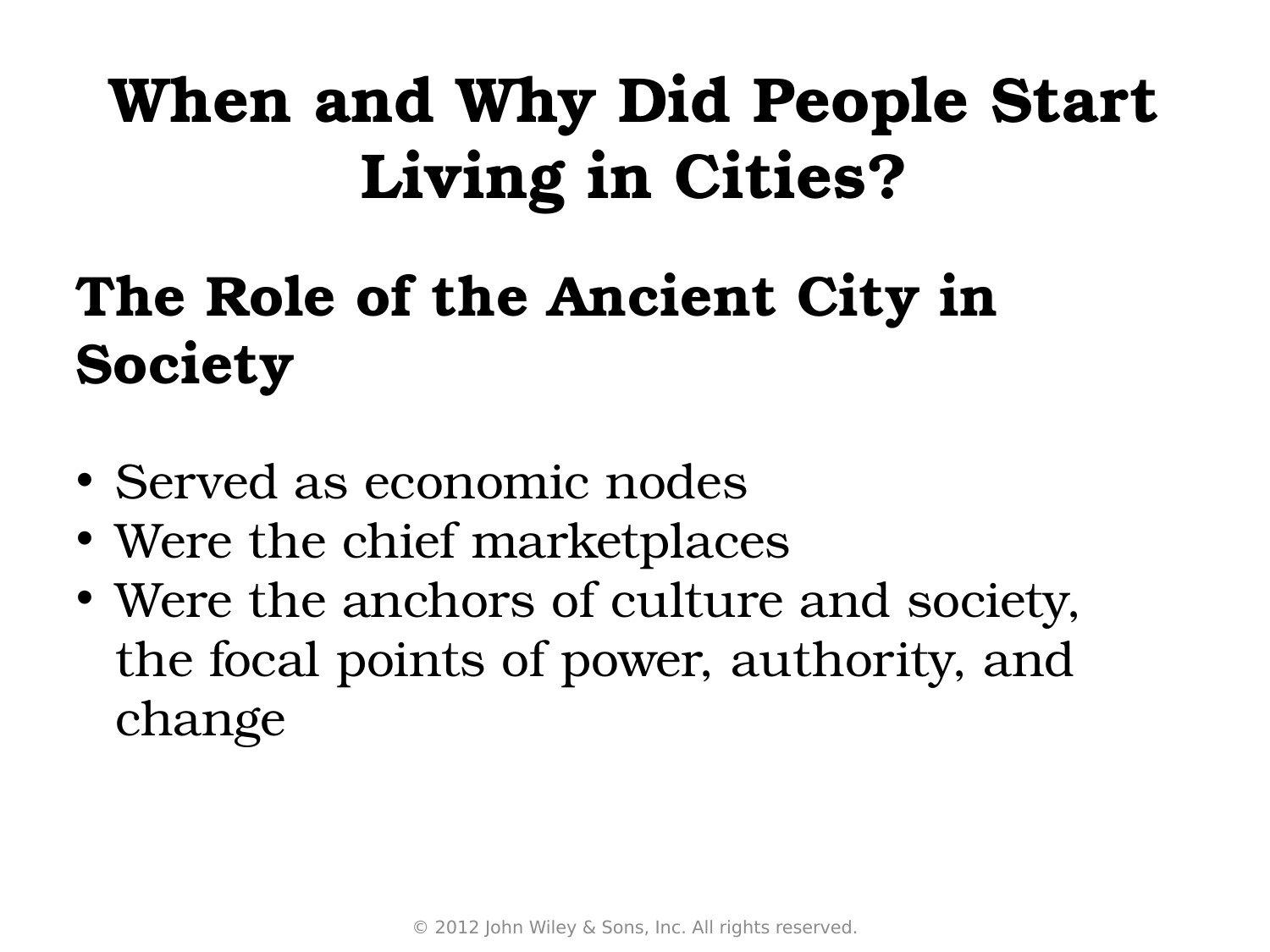

When and Why Did People Start Living in Cities?
The Role of the Ancient City in Society
Served as economic nodes
Were the chief marketplaces
Were the anchors of culture and society, the focal points of power, authority, and change

© 2012 John Wiley & Sons, Inc. All rights reserved.